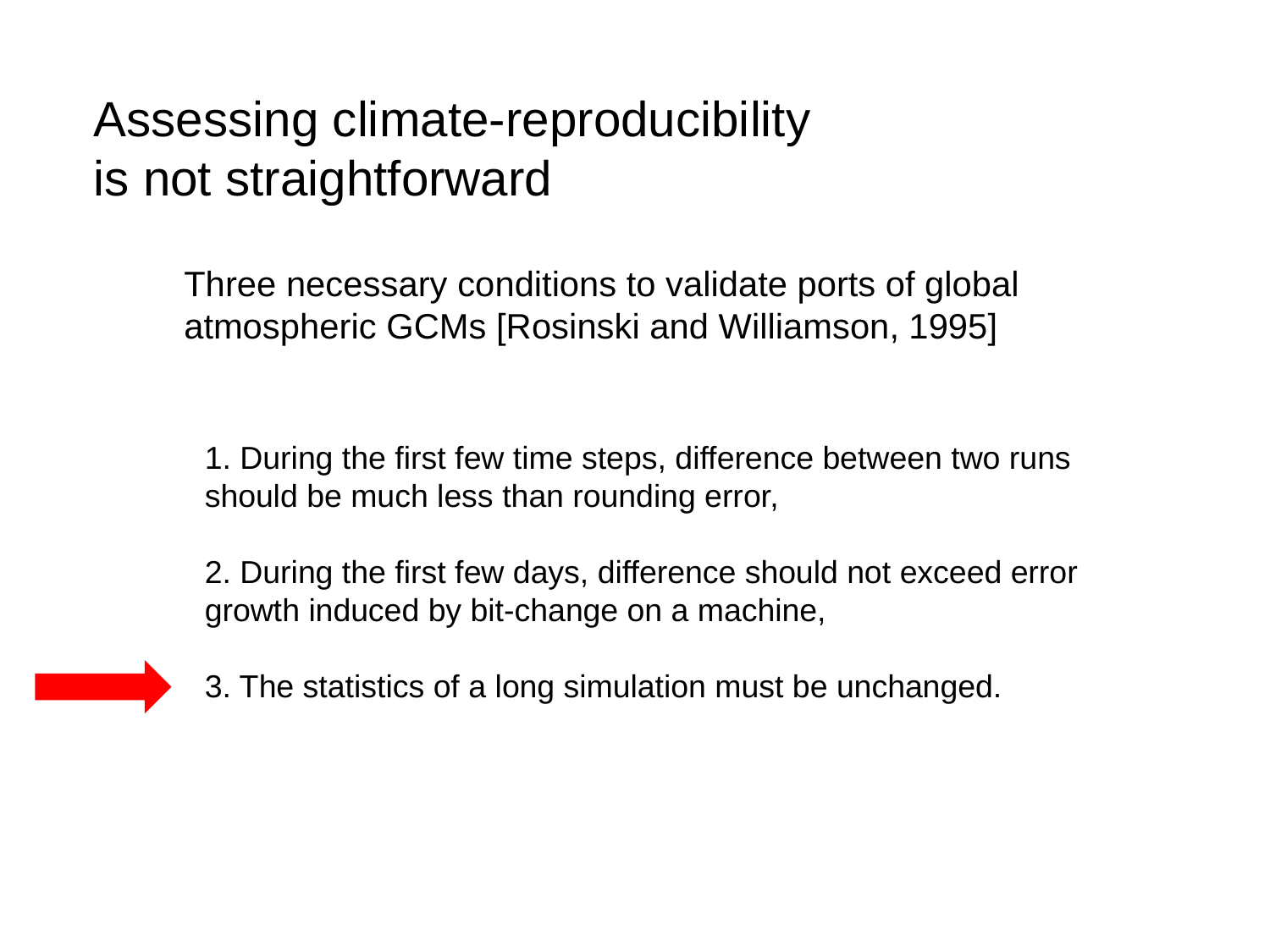

Assessing climate-reproducibility is not straightforward
Three necessary conditions to validate ports of global atmospheric GCMs [Rosinski and Williamson, 1995]
1. During the first few time steps, difference between two runs should be much less than rounding error,

2. During the first few days, difference should not exceed error growth induced by bit-change on a machine,

3. The statistics of a long simulation must be unchanged.